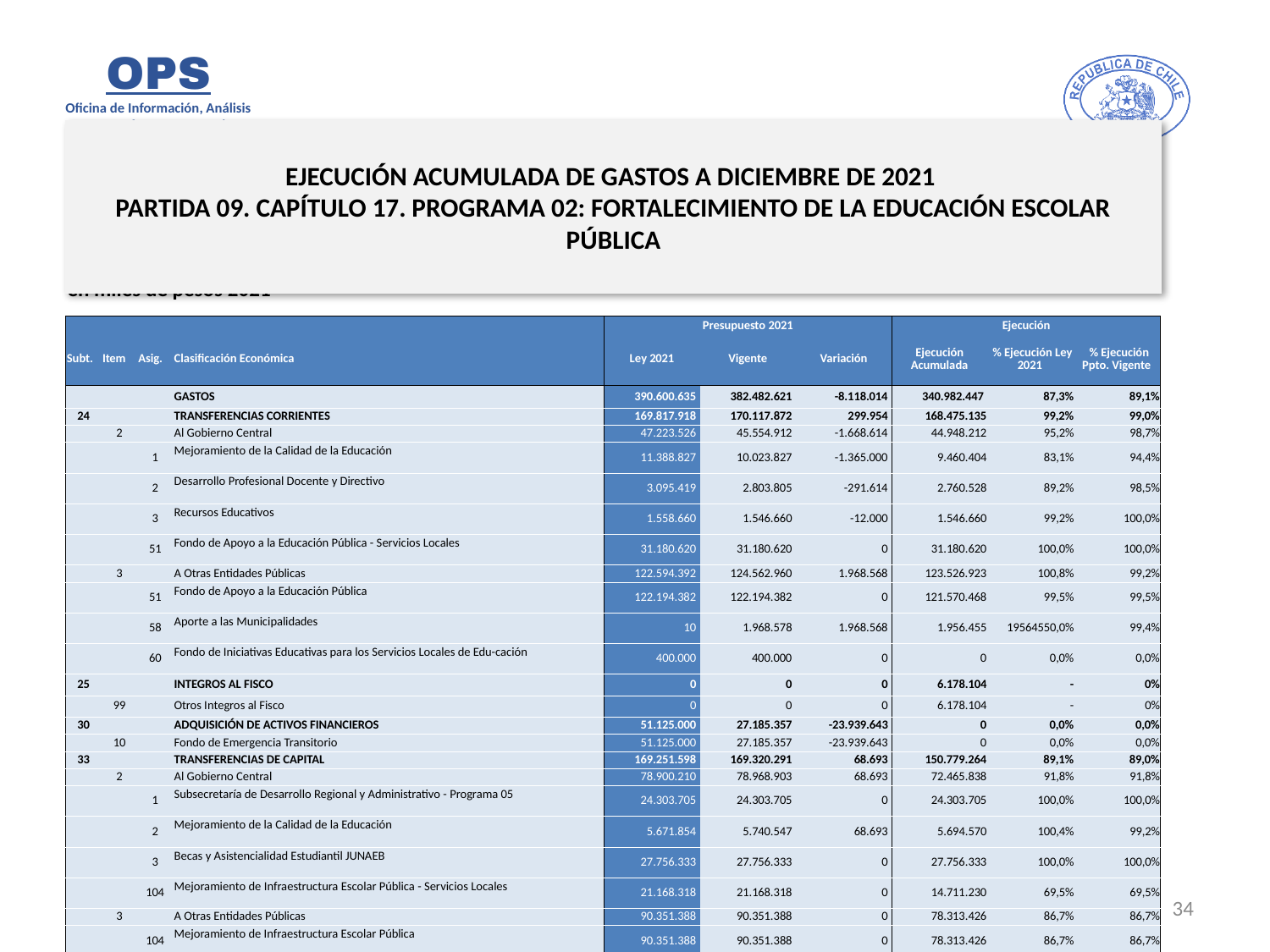

# EJECUCIÓN ACUMULADA DE GASTOS A DICIEMBRE DE 2021 PARTIDA 09. CAPÍTULO 17. PROGRAMA 02: FORTALECIMIENTO DE LA EDUCACIÓN ESCOLAR PÚBLICA
en miles de pesos 2021
|  |  |  |  | Presupuesto 2021 |  |  | Ejecución |  |  |
| --- | --- | --- | --- | --- | --- | --- | --- | --- | --- |
| Subt. | Item | Asig. | Clasificación Económica | Ley 2021 | Vigente | Variación | Ejecución Acumulada | % Ejecución Ley 2021 | % Ejecución Ppto. Vigente |
|  |  |  | GASTOS | 390.600.635 | 382.482.621 | -8.118.014 | 340.982.447 | 87,3% | 89,1% |
| 24 |  |  | TRANSFERENCIAS CORRIENTES | 169.817.918 | 170.117.872 | 299.954 | 168.475.135 | 99,2% | 99,0% |
|  | 2 |  | Al Gobierno Central | 47.223.526 | 45.554.912 | -1.668.614 | 44.948.212 | 95,2% | 98,7% |
|  |  | 1 | Mejoramiento de la Calidad de la Educación | 11.388.827 | 10.023.827 | -1.365.000 | 9.460.404 | 83,1% | 94,4% |
|  |  | 2 | Desarrollo Profesional Docente y Directivo | 3.095.419 | 2.803.805 | -291.614 | 2.760.528 | 89,2% | 98,5% |
|  |  | 3 | Recursos Educativos | 1.558.660 | 1.546.660 | -12.000 | 1.546.660 | 99,2% | 100,0% |
|  |  | 51 | Fondo de Apoyo a la Educación Pública - Servicios Locales | 31.180.620 | 31.180.620 | 0 | 31.180.620 | 100,0% | 100,0% |
|  | 3 |  | A Otras Entidades Públicas | 122.594.392 | 124.562.960 | 1.968.568 | 123.526.923 | 100,8% | 99,2% |
|  |  | 51 | Fondo de Apoyo a la Educación Pública | 122.194.382 | 122.194.382 | 0 | 121.570.468 | 99,5% | 99,5% |
|  |  | 58 | Aporte a las Municipalidades | 10 | 1.968.578 | 1.968.568 | 1.956.455 | 19564550,0% | 99,4% |
|  |  | 60 | Fondo de Iniciativas Educativas para los Servicios Locales de Edu-cación | 400.000 | 400.000 | 0 | 0 | 0,0% | 0,0% |
| 25 |  |  | INTEGROS AL FISCO | 0 | 0 | 0 | 6.178.104 | - | 0% |
|  | 99 |  | Otros Integros al Fisco | 0 | 0 | 0 | 6.178.104 | - | 0% |
| 30 |  |  | ADQUISICIÓN DE ACTIVOS FINANCIEROS | 51.125.000 | 27.185.357 | -23.939.643 | 0 | 0,0% | 0,0% |
|  | 10 |  | Fondo de Emergencia Transitorio | 51.125.000 | 27.185.357 | -23.939.643 | 0 | 0,0% | 0,0% |
| 33 |  |  | TRANSFERENCIAS DE CAPITAL | 169.251.598 | 169.320.291 | 68.693 | 150.779.264 | 89,1% | 89,0% |
|  | 2 |  | Al Gobierno Central | 78.900.210 | 78.968.903 | 68.693 | 72.465.838 | 91,8% | 91,8% |
|  |  | 1 | Subsecretaría de Desarrollo Regional y Administrativo - Programa 05 | 24.303.705 | 24.303.705 | 0 | 24.303.705 | 100,0% | 100,0% |
|  |  | 2 | Mejoramiento de la Calidad de la Educación | 5.671.854 | 5.740.547 | 68.693 | 5.694.570 | 100,4% | 99,2% |
|  |  | 3 | Becas y Asistencialidad Estudiantil JUNAEB | 27.756.333 | 27.756.333 | 0 | 27.756.333 | 100,0% | 100,0% |
|  |  | 104 | Mejoramiento de Infraestructura Escolar Pública - Servicios Locales | 21.168.318 | 21.168.318 | 0 | 14.711.230 | 69,5% | 69,5% |
|  | 3 |  | A Otras Entidades Públicas | 90.351.388 | 90.351.388 | 0 | 78.313.426 | 86,7% | 86,7% |
|  |  | 104 | Mejoramiento de Infraestructura Escolar Pública | 90.351.388 | 90.351.388 | 0 | 78.313.426 | 86,7% | 86,7% |
| 34 |  |  | SERVICIO DE LA DEUDA | 405.119 | 15.858.101 | 15.452.982 | 15.549.944 | 3838,4% | 98,1% |
|  | 4 |  | Intereses Deuda Externa | 404.119 | 404.119 | 0 | 98.585 | 24,4% | 24,4% |
|  | 7 |  | Deuda Flotante | 1.000 | 15.453.982 | 15.452.982 | 15.451.359 | 1545135,9% | 100,0% |
| 35 |  |  | SALDO FINAL DE CAJA | 1.000 | 1.000 | 0 | 0 | 0,0% | 0,0% |
34